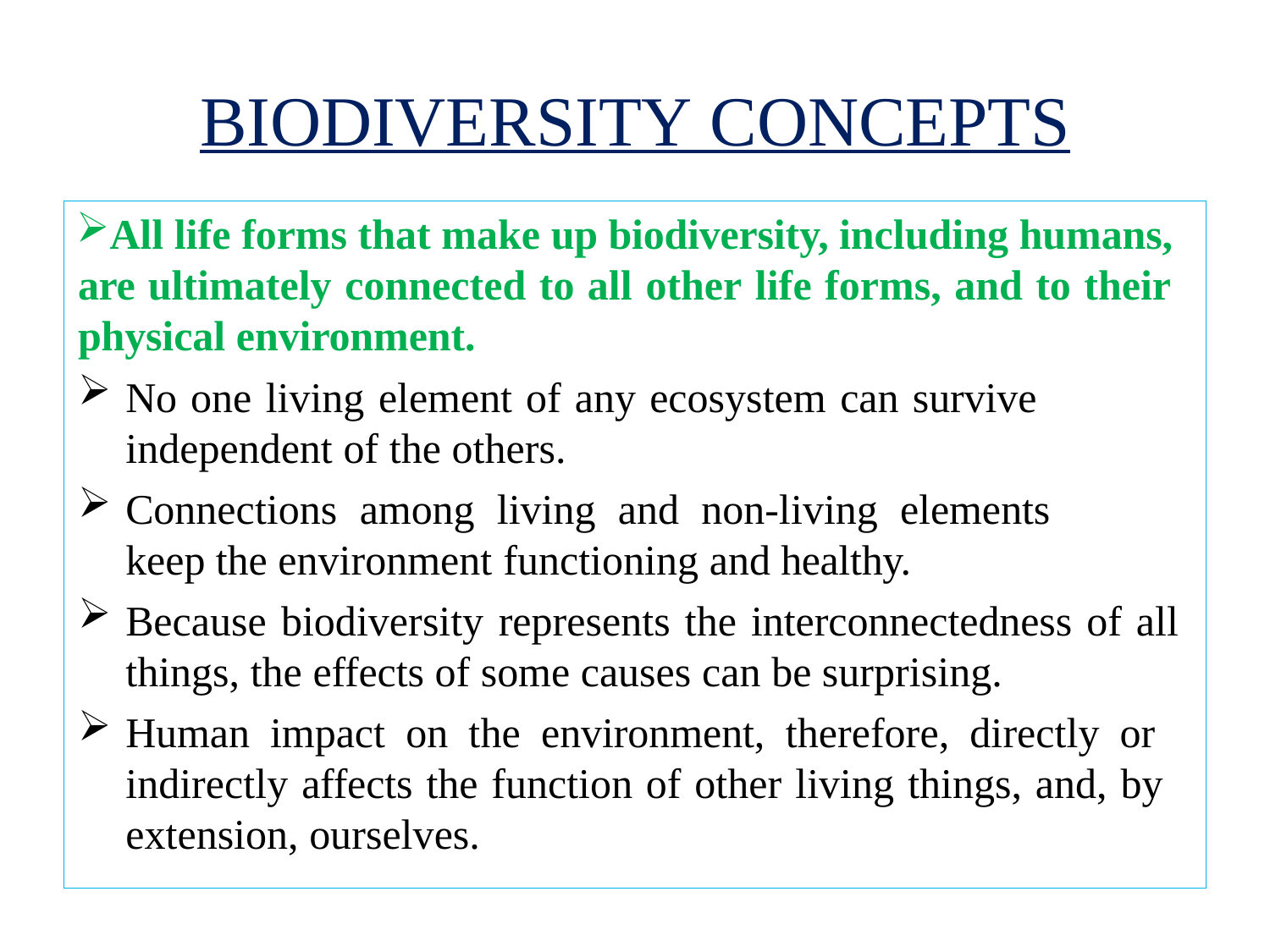

# BIODIVERSITY CONCEPTS
All life forms that make up biodiversity, including humans,  are ultimately connected to all other life forms, and to their  physical environment.
No one living element of any ecosystem can survive  independent of the others.
Connections among living and non-living elements keep the environment functioning and healthy.
Because biodiversity represents the interconnectedness of all  things, the effects of some causes can be surprising.
Human impact on the environment, therefore, directly or  indirectly affects the function of other living things, and, by  extension, ourselves.